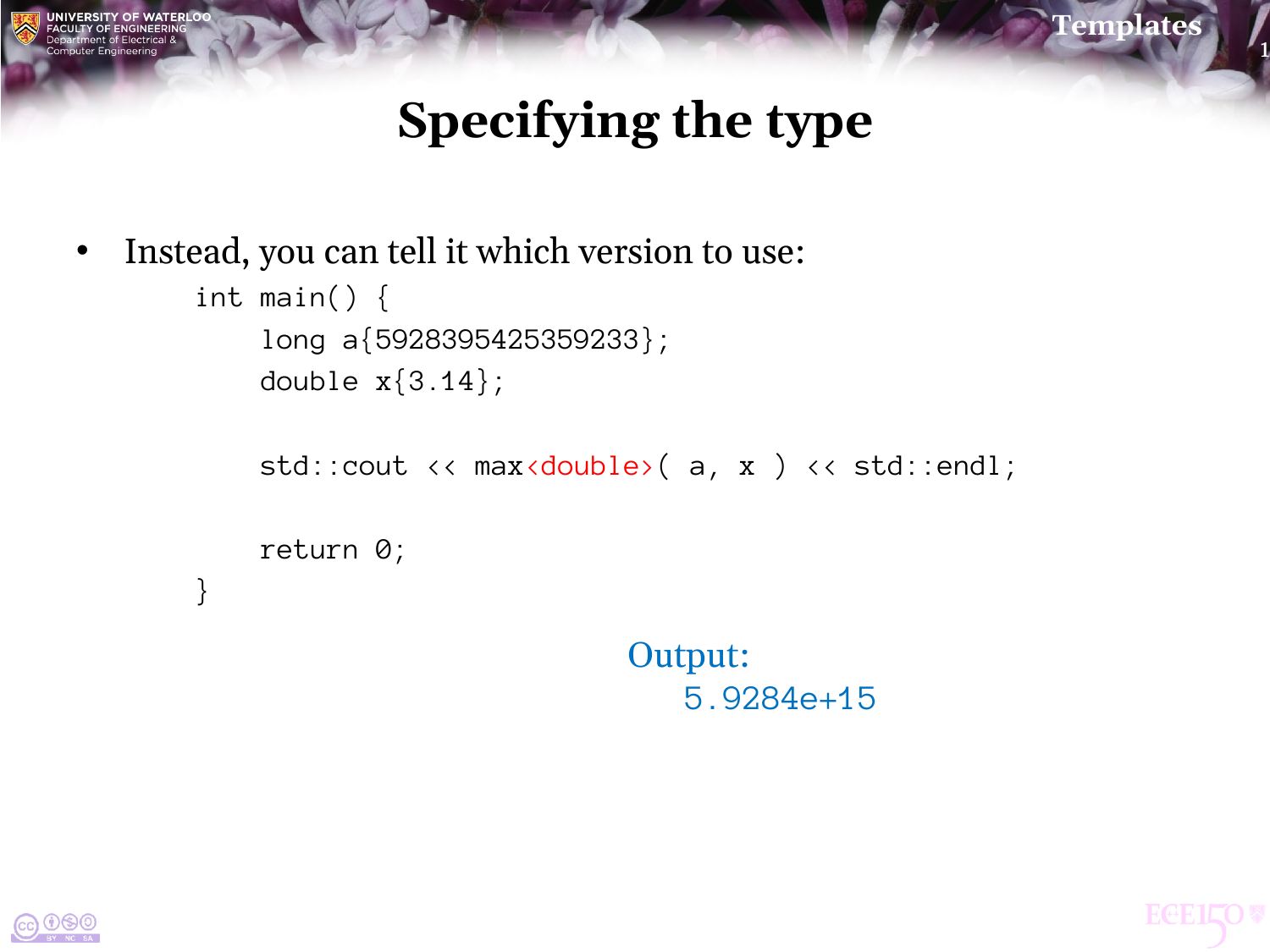

# Specifying the type
Instead, you can tell it which version to use:
int main() {
    long a{5928395425359233};
    double x{3.14};

    std::cout << max<double>( a, x ) << std::endl;

    return 0;
}
Output:
   5.9284e+15